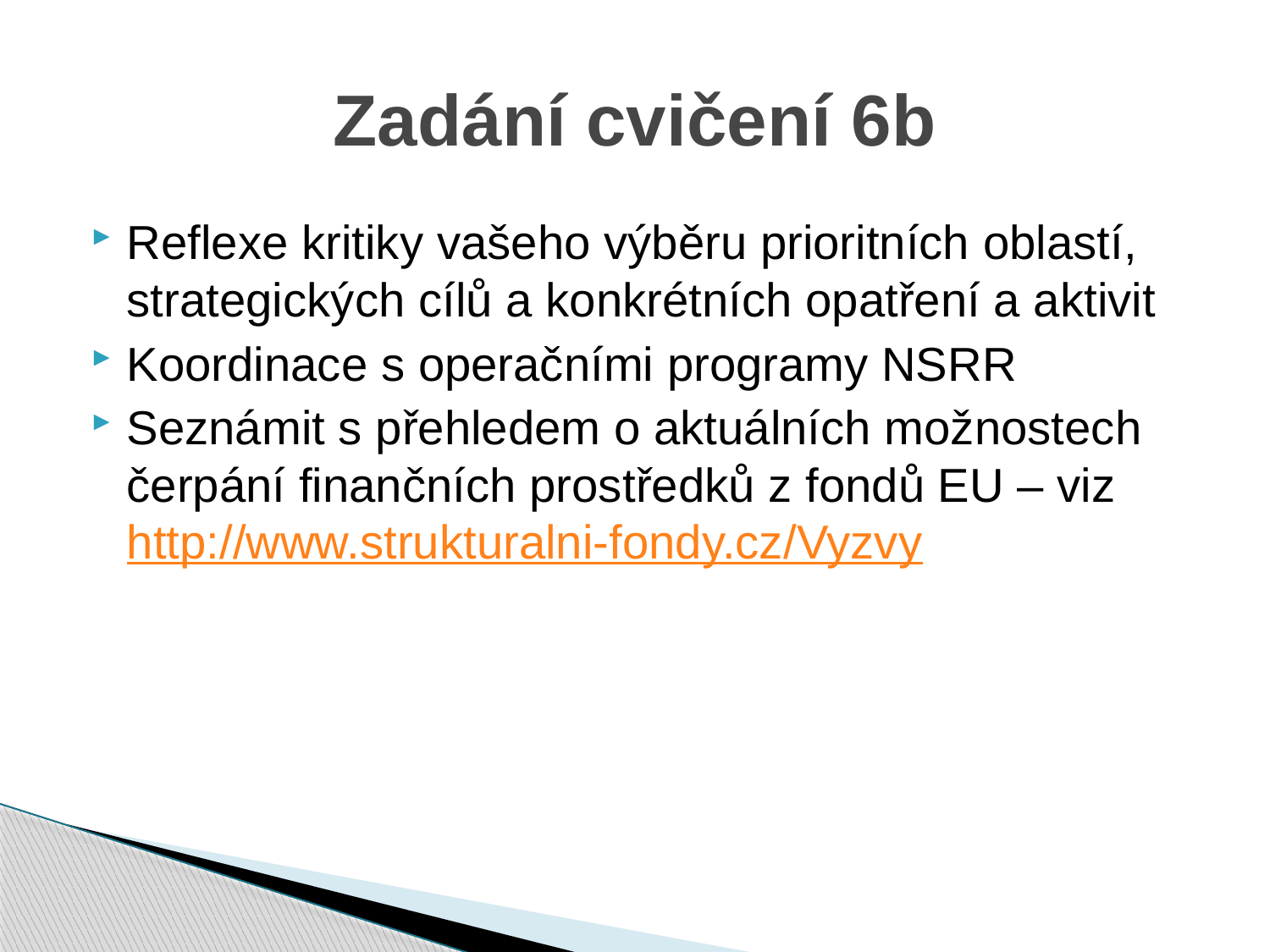

# Zadání cvičení 6b
Reflexe kritiky vašeho výběru prioritních oblastí, strategických cílů a konkrétních opatření a aktivit
Koordinace s operačními programy NSRR
Seznámit s přehledem o aktuálních možnostech čerpání finančních prostředků z fondů EU – viz http://www.strukturalni-fondy.cz/Vyzvy